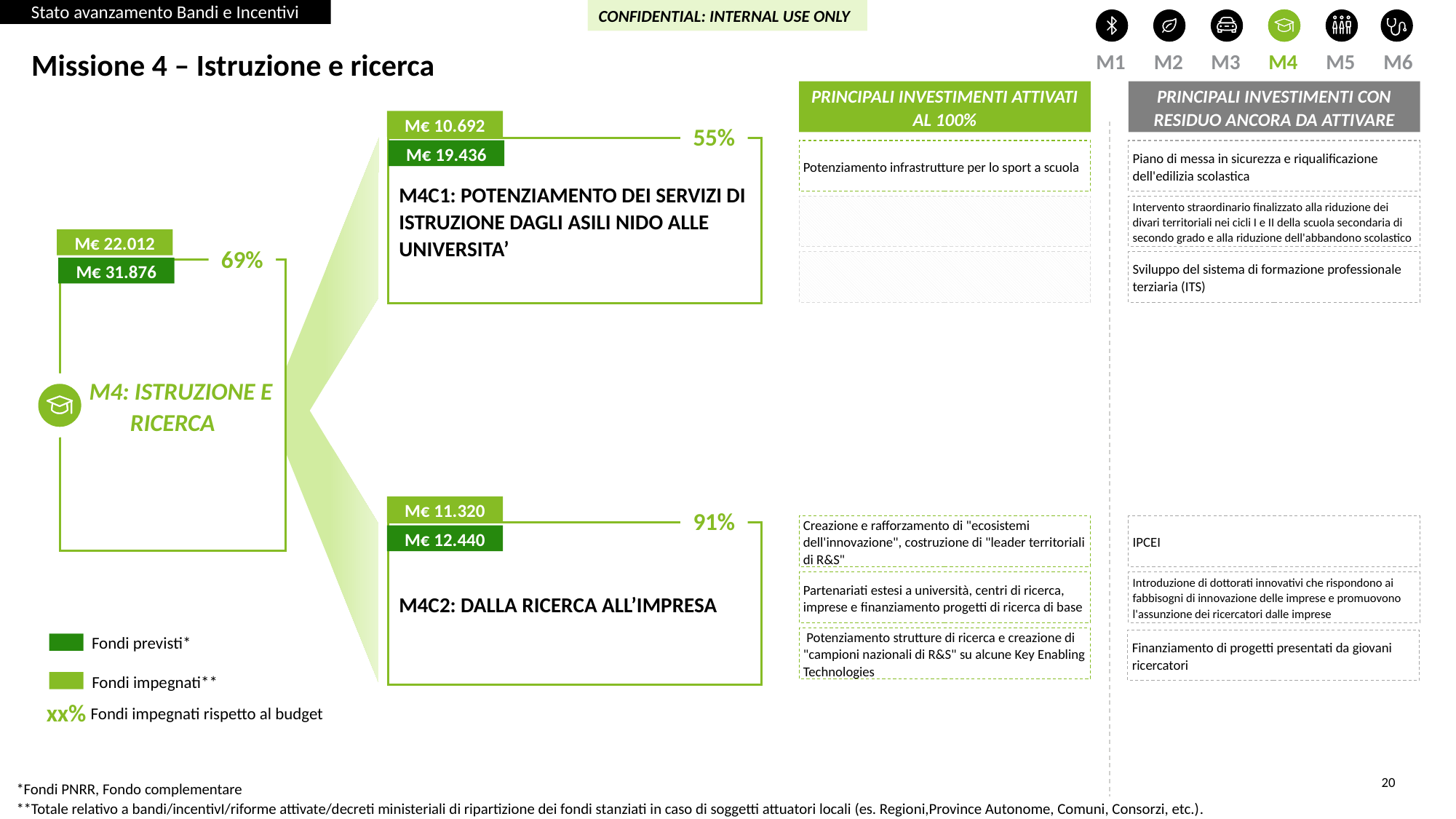

Stato avanzamento Bandi e Incentivi
CONFIDENTIAL: INTERNAL USE ONLY

M1

M2

M3

M4

M5

M6
Missione 4 – Istruzione e ricerca
PRINCIPALI INVESTIMENTI ATTIVATI AL 100%
PRINCIPALI INVESTIMENTI CON RESIDUO ANCORA DA ATTIVARE
M€ 10.692
55%
M4C1: POTENZIAMENTO DEI SERVIZI DI ISTRUZIONE DAGLI ASILI NIDO ALLE UNIVERSITA’
M€ 19.436
Potenziamento infrastrutture per lo sport a scuola
Piano di messa in sicurezza e riqualificazione dell'edilizia scolastica

Intervento straordinario finalizzato alla riduzione dei divari territoriali nei cicli I e II della scuola secondaria di secondo grado e alla riduzione dell'abbandono scolastico
M€ 22.012
69%

Sviluppo del sistema di formazione professionale terziaria (ITS)
M€ 31.876
   M4: ISTRUZIONE E RICERCA

M€ 11.320
91%
Creazione e rafforzamento di "ecosistemi dell'innovazione", costruzione di "leader territoriali di R&S"
IPCEI
M4C2: DALLA RICERCA ALL’IMPRESA
M€ 12.440
Partenariati estesi a università, centri di ricerca, imprese e finanziamento progetti di ricerca di base
Introduzione di dottorati innovativi che rispondono ai fabbisogni di innovazione delle imprese e promuovono l'assunzione dei ricercatori dalle imprese
Fondi previsti*
 Potenziamento strutture di ricerca e creazione di "campioni nazionali di R&S" su alcune Key Enabling Technologies
Finanziamento di progetti presentati da giovani ricercatori

Fondi impegnati**

Fondi impegnati rispetto al budget
xx%
*Fondi PNRR, Fondo complementare
**Totale relativo a bandi/incentivI/riforme attivate/decreti ministeriali di ripartizione dei fondi stanziati in caso di soggetti attuatori locali (es. Regioni,Province Autonome, Comuni, Consorzi, etc.).